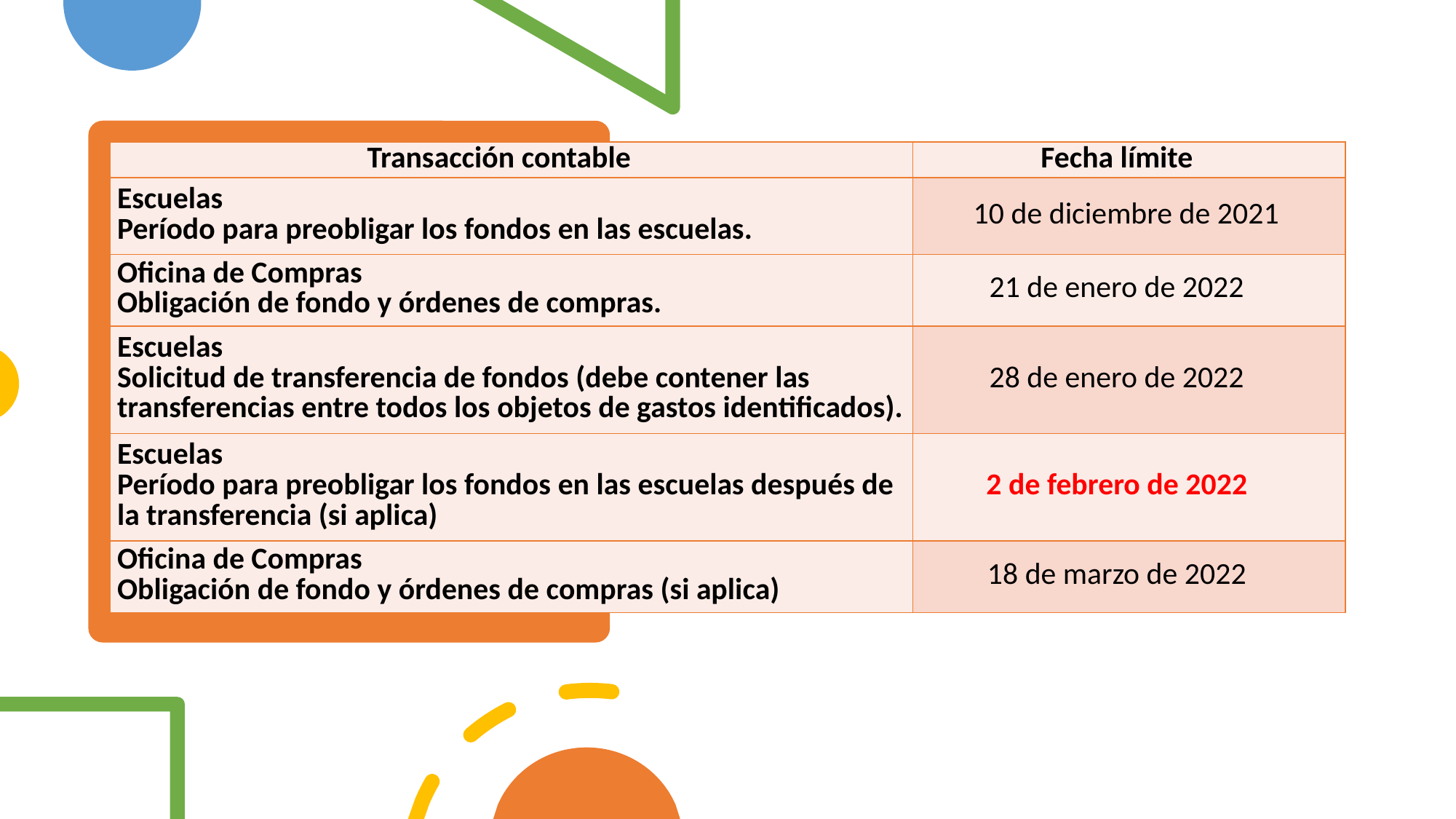

| Transacción contable | Fecha límite |
| --- | --- |
| Escuelas Período para preobligar los fondos en las escuelas. | 10 de diciembre de 2021 |
| Oficina de Compras Obligación de fondo y órdenes de compras. | 21 de enero de 2022 |
| Escuelas Solicitud de transferencia de fondos (debe contener las transferencias entre todos los objetos de gastos identificados). | 28 de enero de 2022 |
| Escuelas Período para preobligar los fondos en las escuelas después de la transferencia (si aplica) | 2 de febrero de 2022 |
| Oficina de Compras Obligación de fondo y órdenes de compras (si aplica) | 18 de marzo de 2022 |